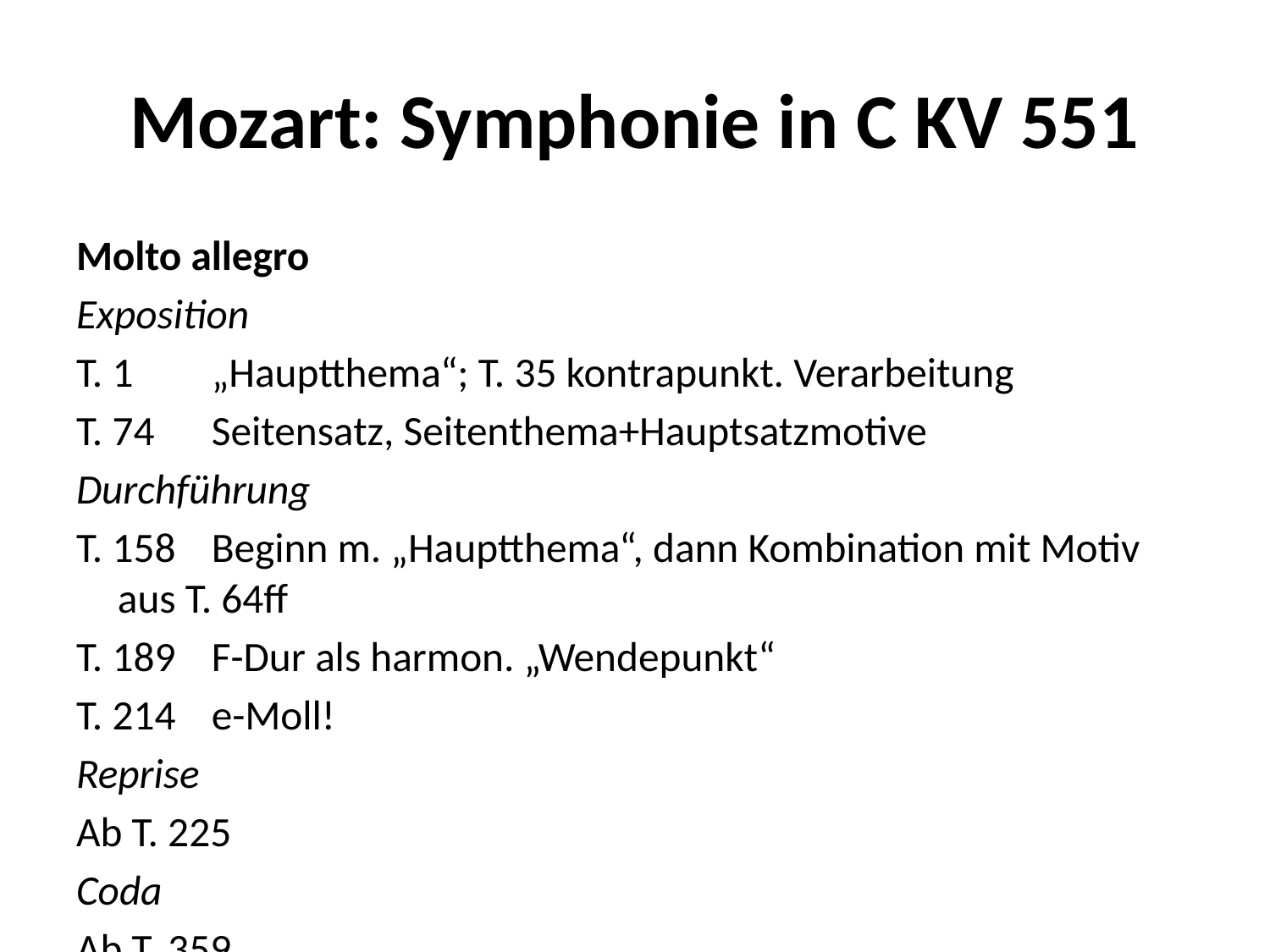

# Mozart: Symphonie in C KV 551
Molto allegro
Exposition
T. 1	„Hauptthema“; T. 35 kontrapunkt. Verarbeitung
T. 74	Seitensatz, Seitenthema+Hauptsatzmotive
Durchführung
T. 158	Beginn m. „Hauptthema“, dann Kombination mit Motiv aus T. 64ff
T. 189	F-Dur als harmon. „Wendepunkt“
T. 214	e-Moll!
Reprise
Ab T. 225
Coda
Ab T. 359